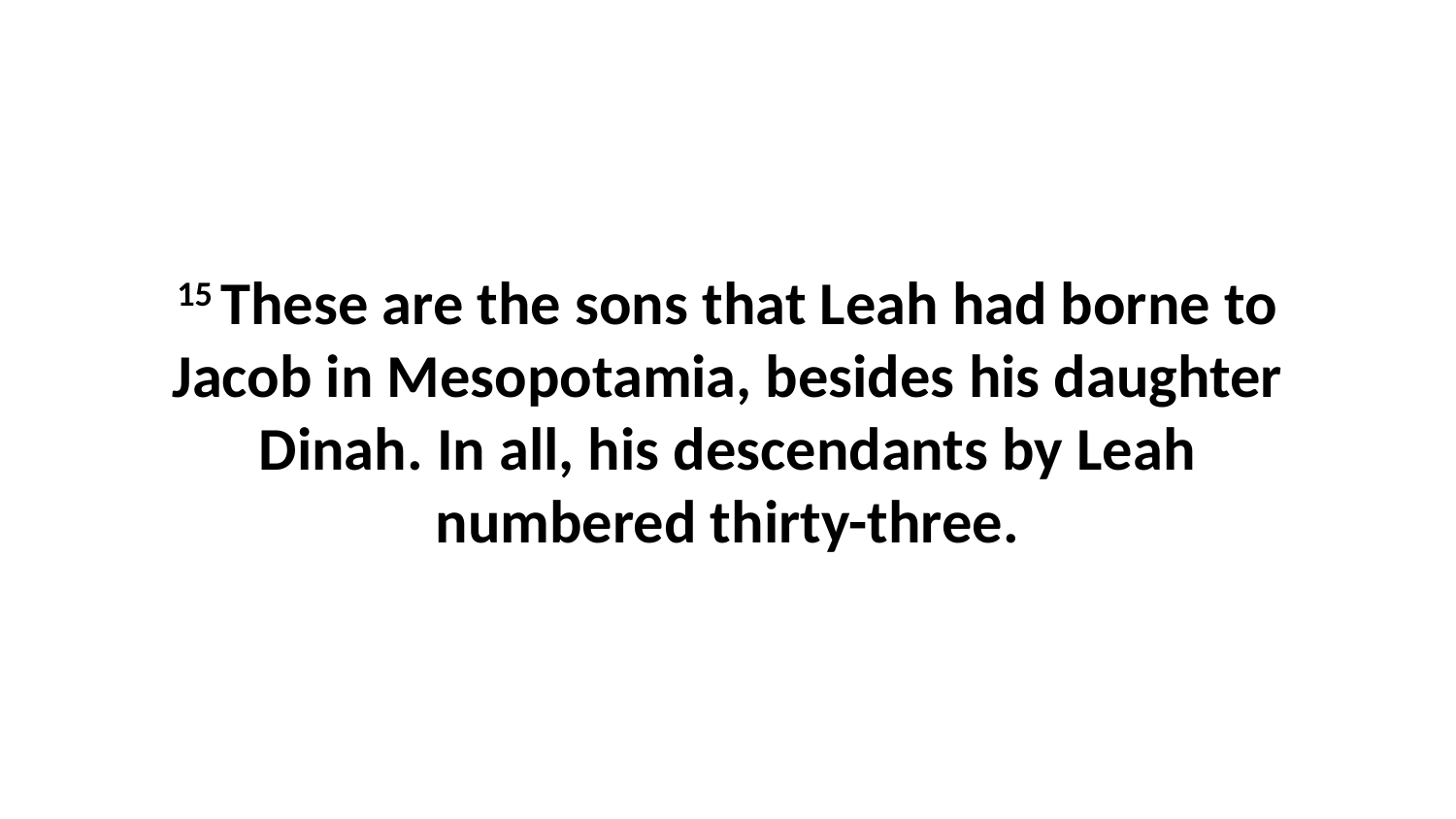

15 These are the sons that Leah had borne to Jacob in Mesopotamia, besides his daughter Dinah. In all, his descendants by Leah numbered thirty-three.